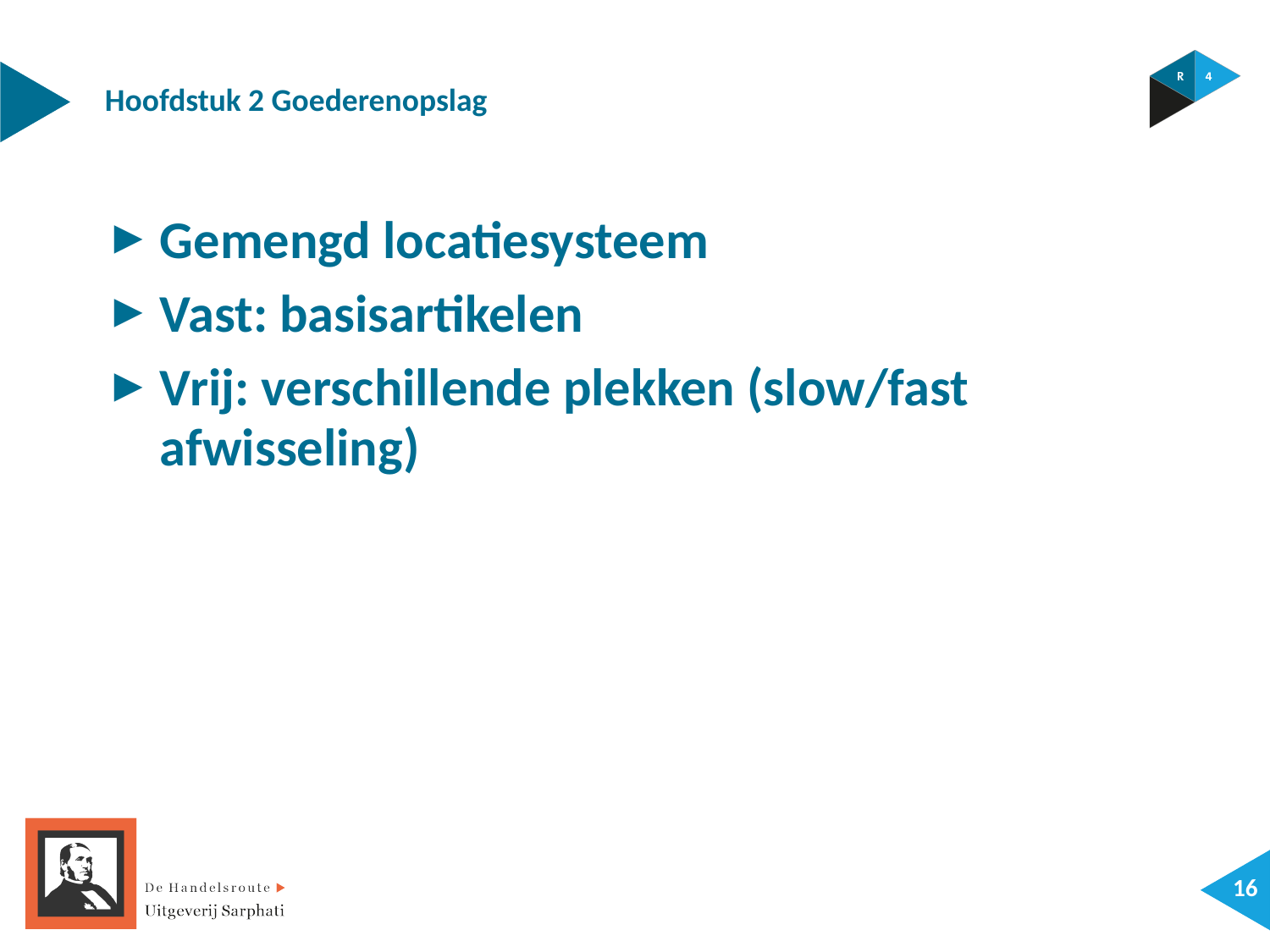

Hoofdstuk 2 Goederenopslag
Gemengd locatiesysteem
Vast: basisartikelen
Vrij: verschillende plekken (slow/fast afwisseling)
16